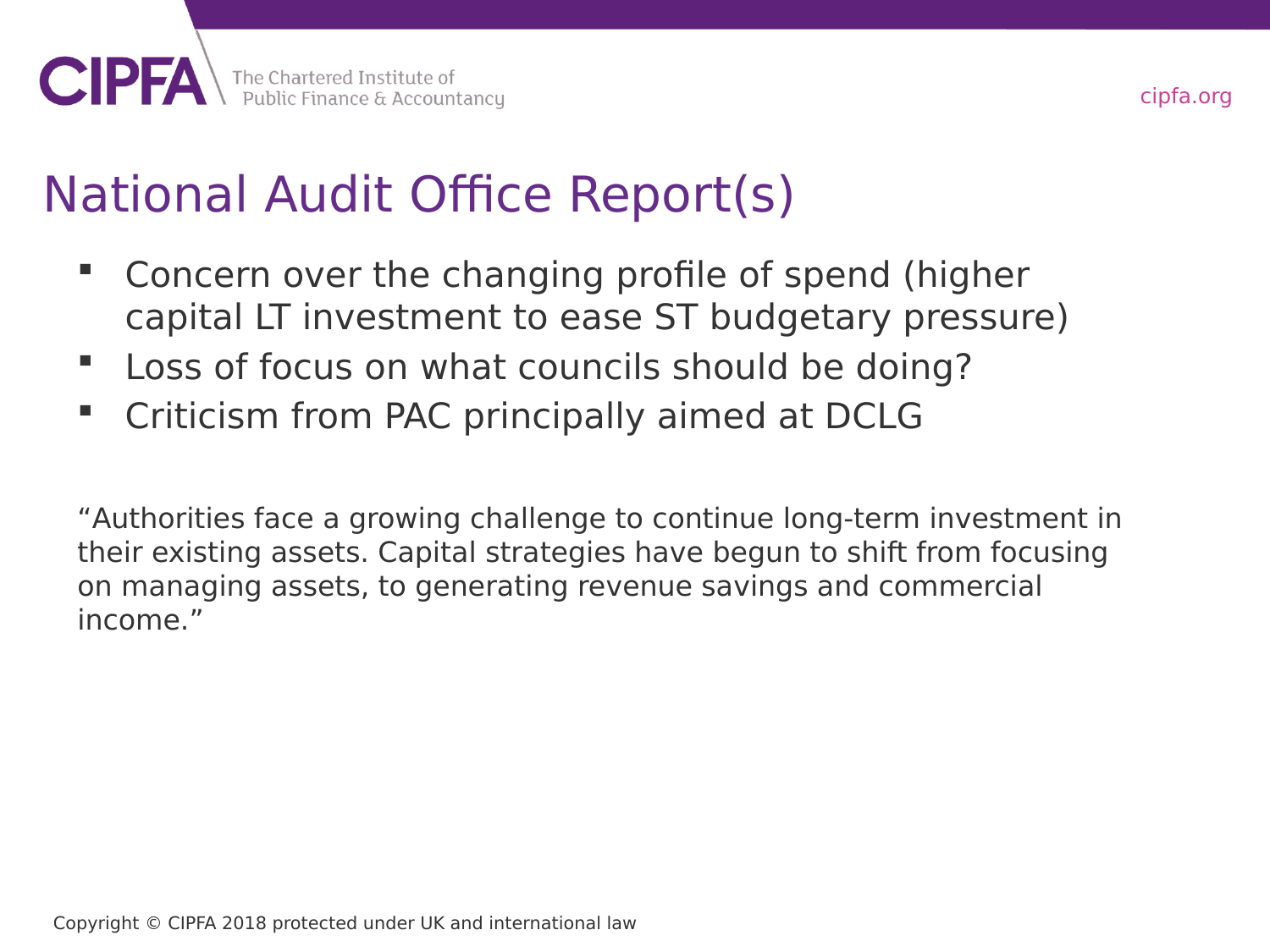

# National Audit Office Report(s)
Concern over the changing profile of spend (higher capital LT investment to ease ST budgetary pressure)
Loss of focus on what councils should be doing?
Criticism from PAC principally aimed at DCLG

“Authorities face a growing challenge to continue long-term investment in their existing assets. Capital strategies have begun to shift from focusing on managing assets, to generating revenue savings and commercial income.”
Copyright © CIPFA 2018 protected under UK and international law